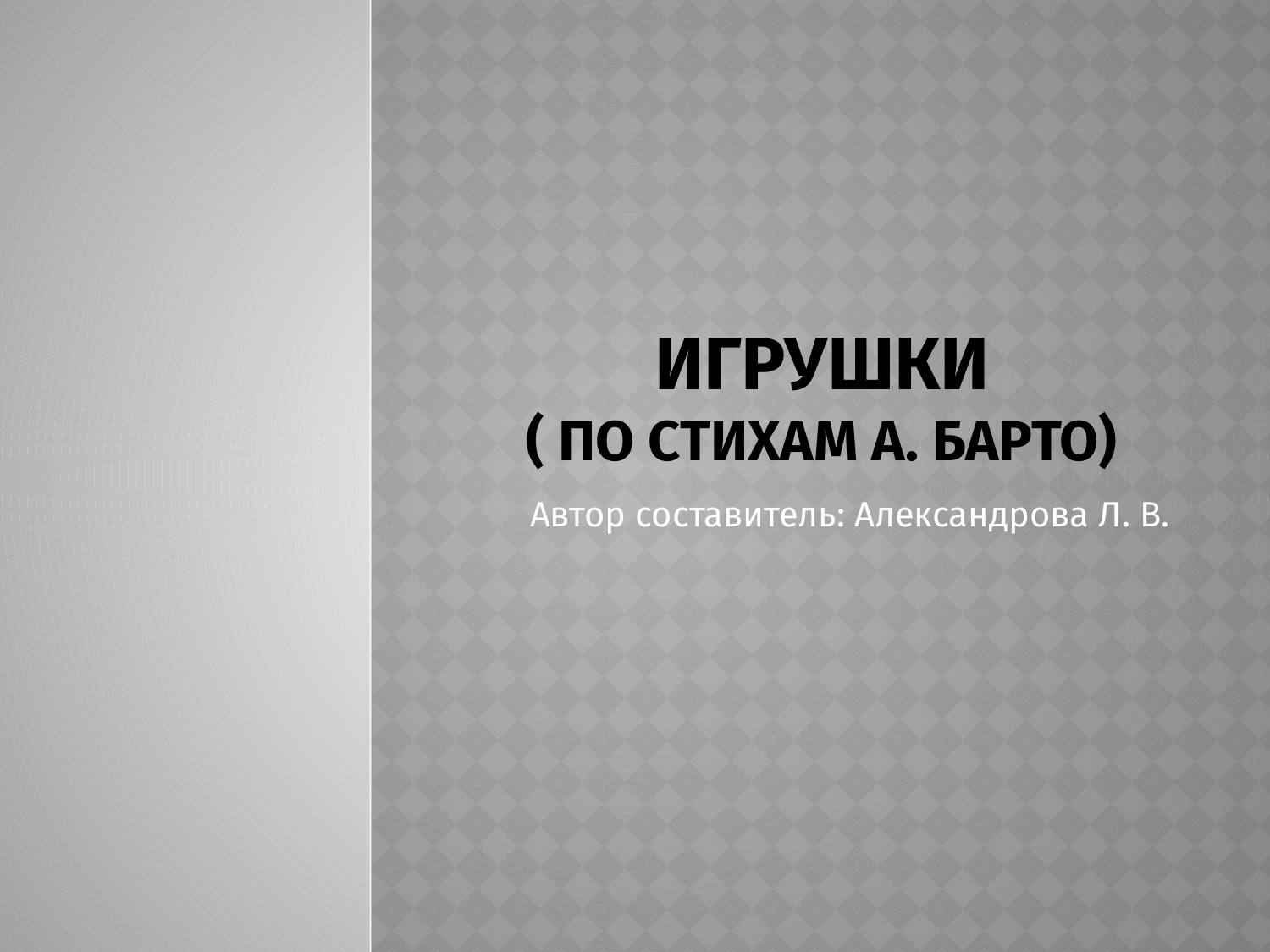

# Игрушки ( по стихам А. Барто)
Автор составитель: Александрова Л. В.